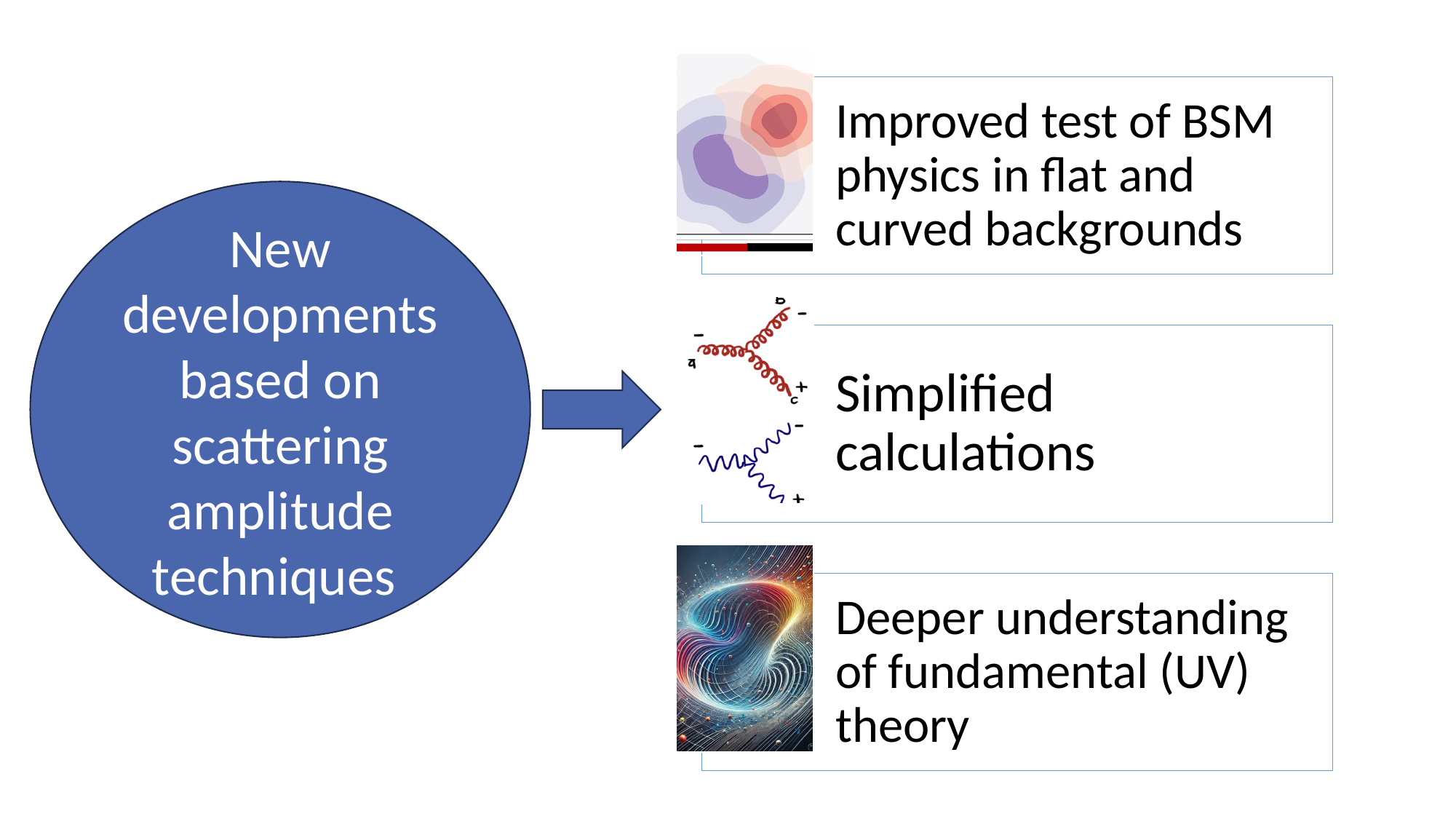

Improved test of BSM physics in flat and curved backgrounds
Simplified calculations
Deeper understanding of fundamental (UV) theory
New developments based on scattering amplitude techniques